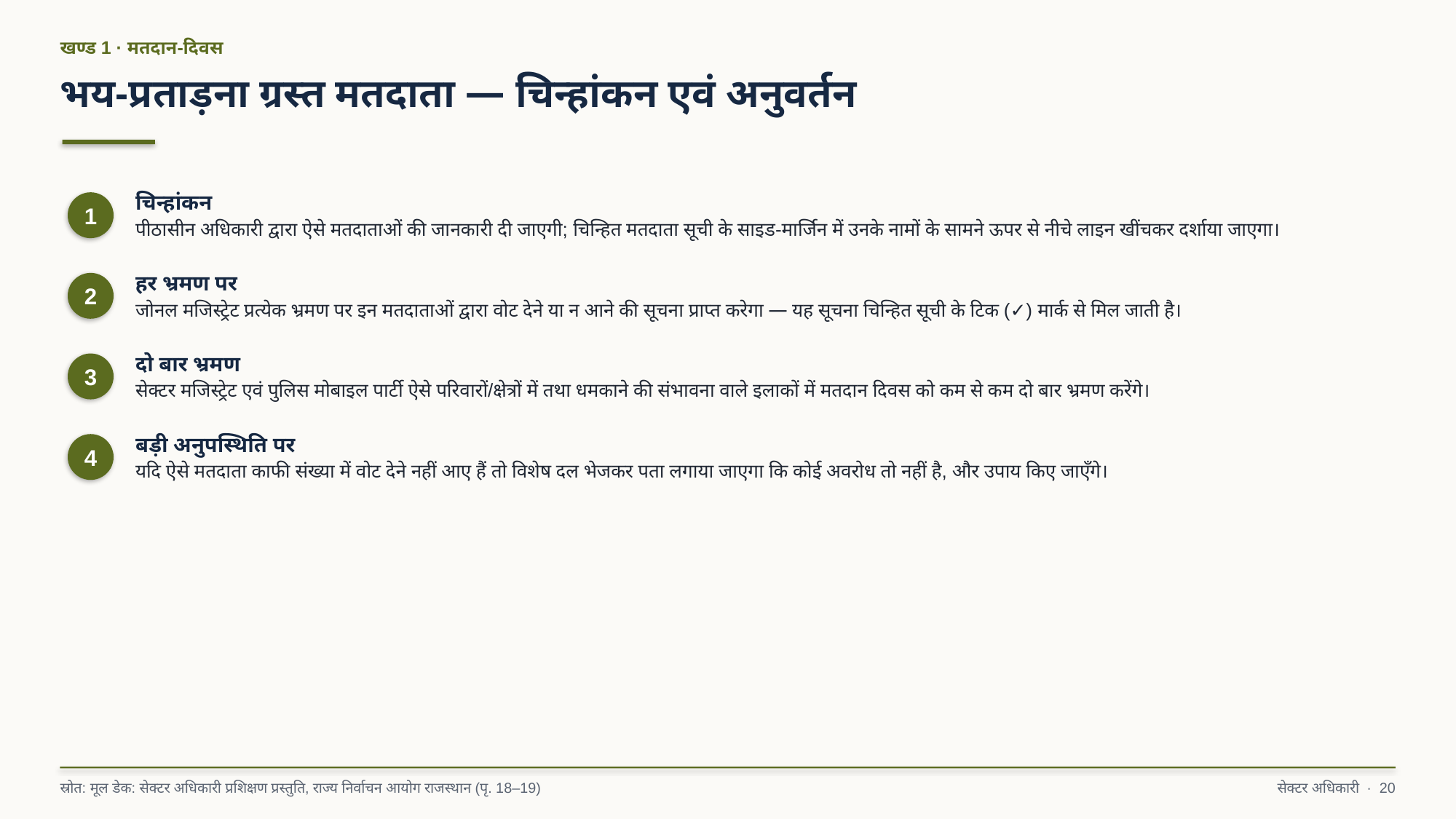

खण्ड 1 · मतदान-दिवस
भय-प्रताड़ना ग्रस्त मतदाता — चिन्हांकन एवं अनुवर्तन

चिन्हांकन
पीठासीन अधिकारी द्वारा ऐसे मतदाताओं की जानकारी दी जाएगी; चिन्हित मतदाता सूची के साइड-मार्जिन में उनके नामों के सामने ऊपर से नीचे लाइन खींचकर दर्शाया जाएगा।
1
हर भ्रमण पर
जोनल मजिस्ट्रेट प्रत्येक भ्रमण पर इन मतदाताओं द्वारा वोट देने या न आने की सूचना प्राप्त करेगा — यह सूचना चिन्हित सूची के टिक (✓) मार्क से मिल जाती है।
2
दो बार भ्रमण
सेक्टर मजिस्ट्रेट एवं पुलिस मोबाइल पार्टी ऐसे परिवारों/क्षेत्रों में तथा धमकाने की संभावना वाले इलाकों में मतदान दिवस को कम से कम दो बार भ्रमण करेंगे।
3
बड़ी अनुपस्थिति पर
यदि ऐसे मतदाता काफी संख्या में वोट देने नहीं आए हैं तो विशेष दल भेजकर पता लगाया जाएगा कि कोई अवरोध तो नहीं है, और उपाय किए जाएँगे।
4

स्रोत: मूल डेक: सेक्टर अधिकारी प्रशिक्षण प्रस्तुति, राज्य निर्वाचन आयोग राजस्थान (पृ. 18–19)
सेक्टर अधिकारी  ·  20